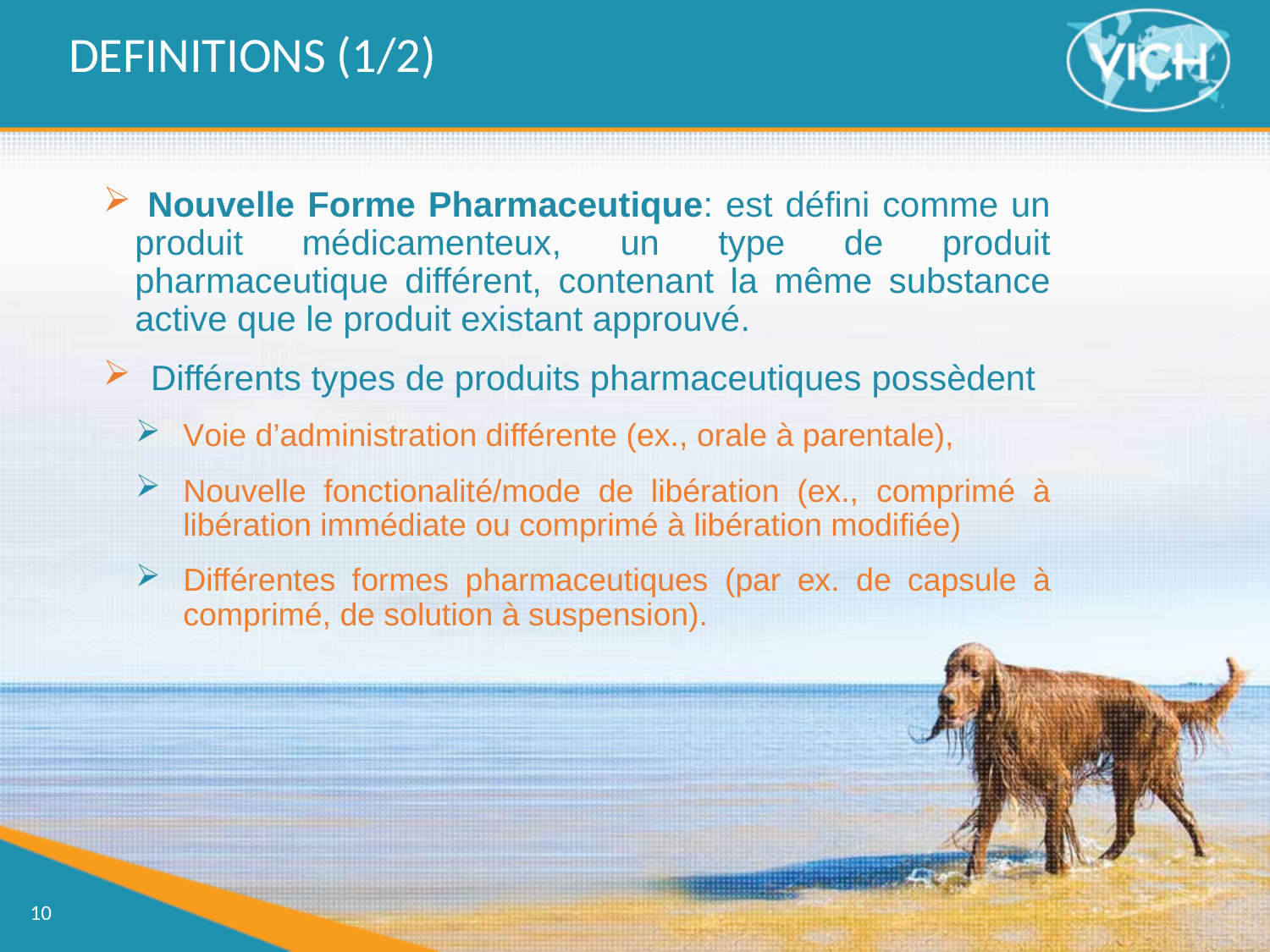

DEFINITIONS (1/2)
 Nouvelle Forme Pharmaceutique: est défini comme un produit médicamenteux, un type de produit pharmaceutique différent, contenant la même substance active que le produit existant approuvé.
Différents types de produits pharmaceutiques possèdent
Voie d’administration différente (ex., orale à parentale),
Nouvelle fonctionalité/mode de libération (ex., comprimé à libération immédiate ou comprimé à libération modifiée)
Différentes formes pharmaceutiques (par ex. de capsule à comprimé, de solution à suspension).